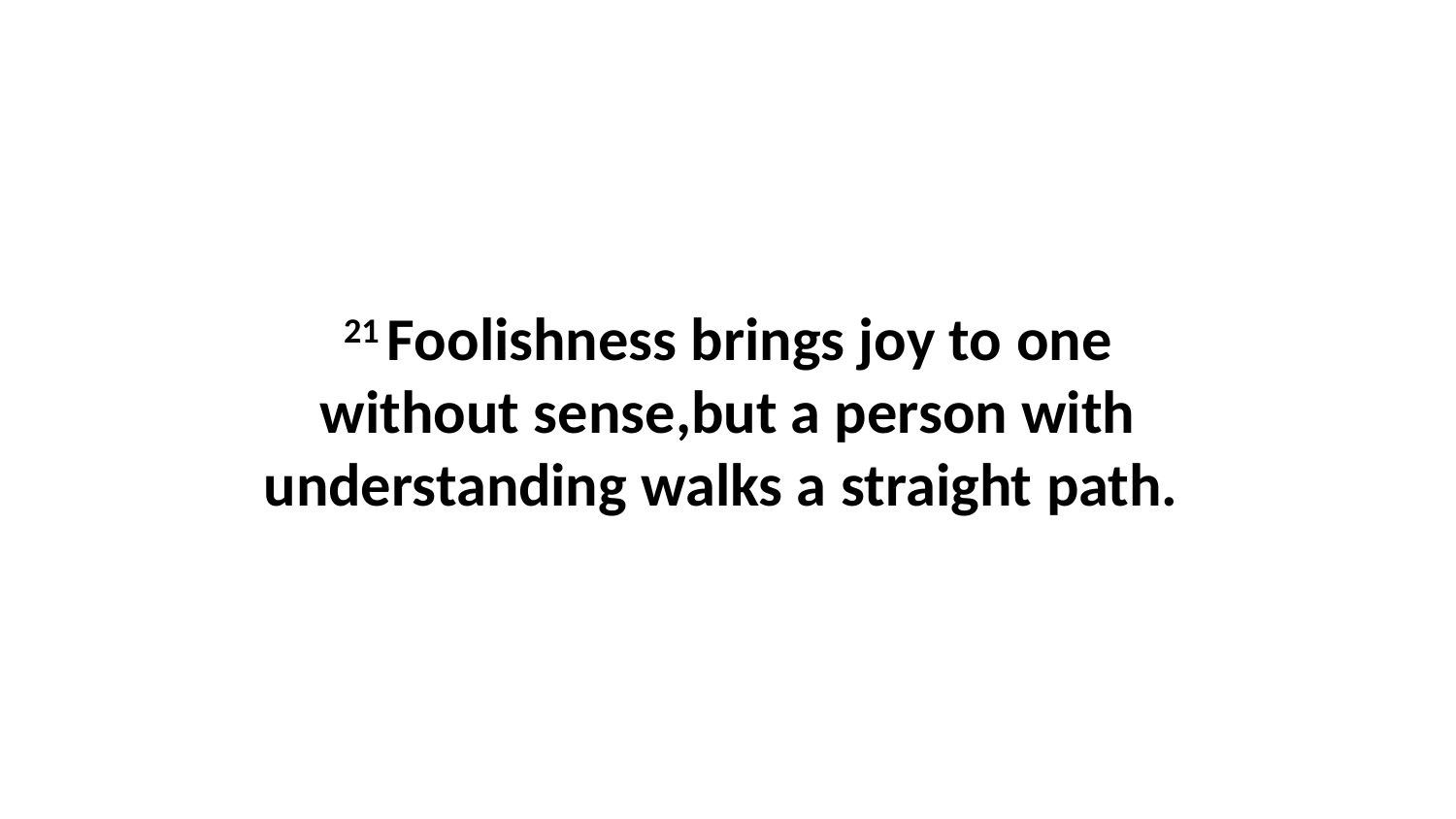

21 Foolishness brings joy to one without sense,but a person with understanding walks a straight path.